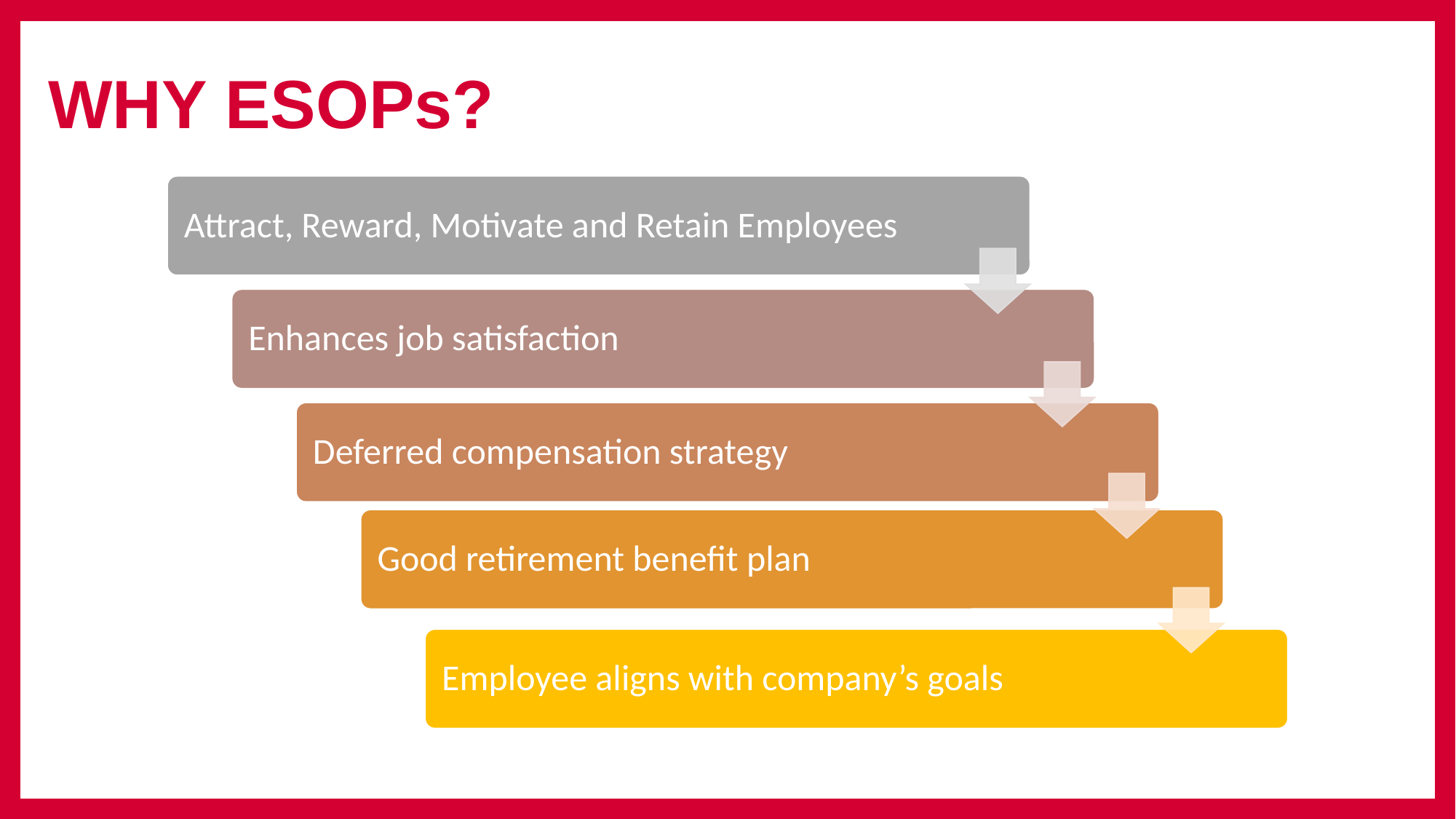

WHY ESOPs?
Attract, Reward, Motivate and Retain Employees
Enhances job satisfaction
Deferred compensation strategy
Good retirement benefit plan
Employee aligns with company’s goals